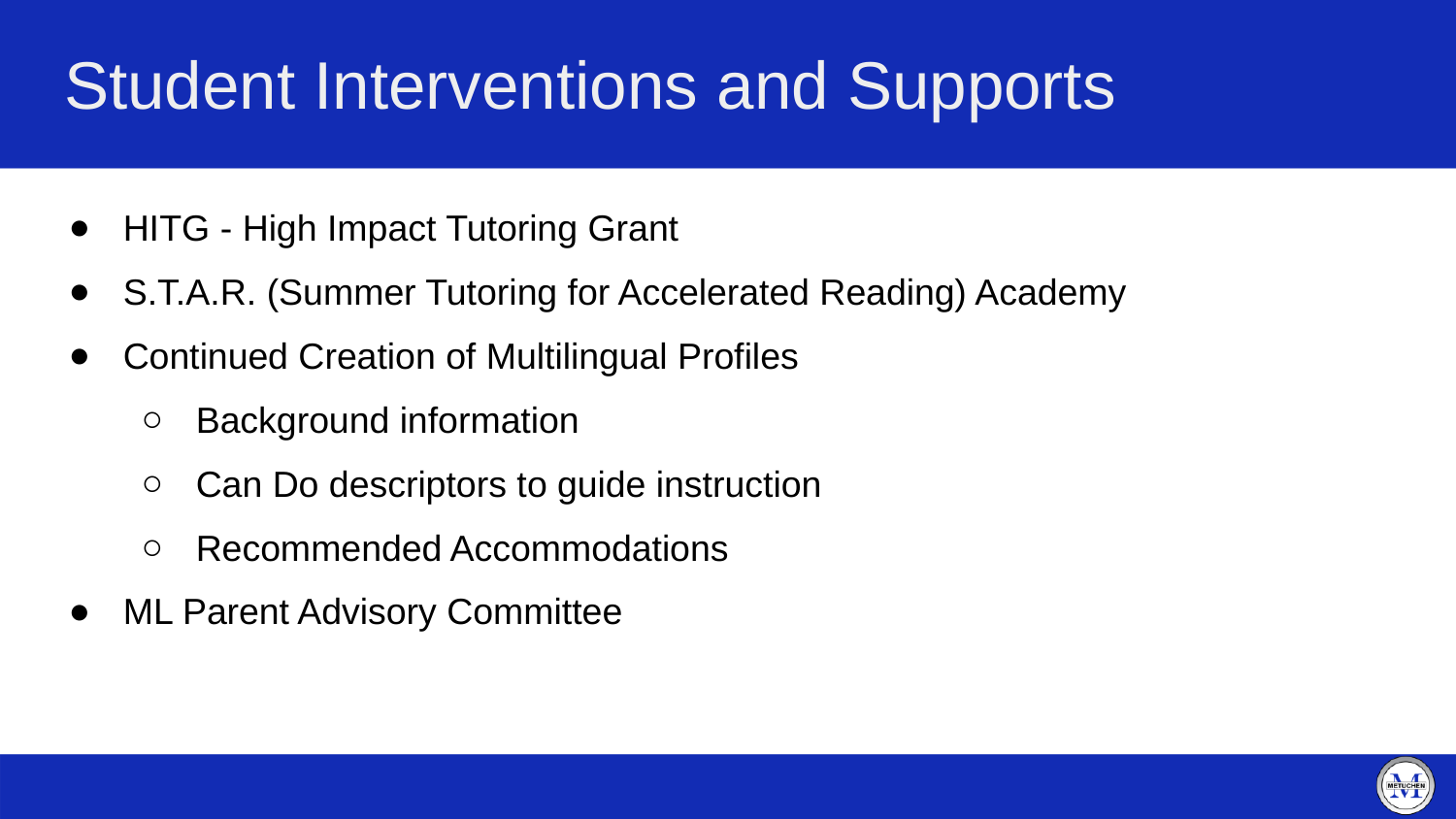

# Student Interventions and Supports
HITG - High Impact Tutoring Grant
S.T.A.R. (Summer Tutoring for Accelerated Reading) Academy
Continued Creation of Multilingual Profiles
Background information
Can Do descriptors to guide instruction
Recommended Accommodations
ML Parent Advisory Committee